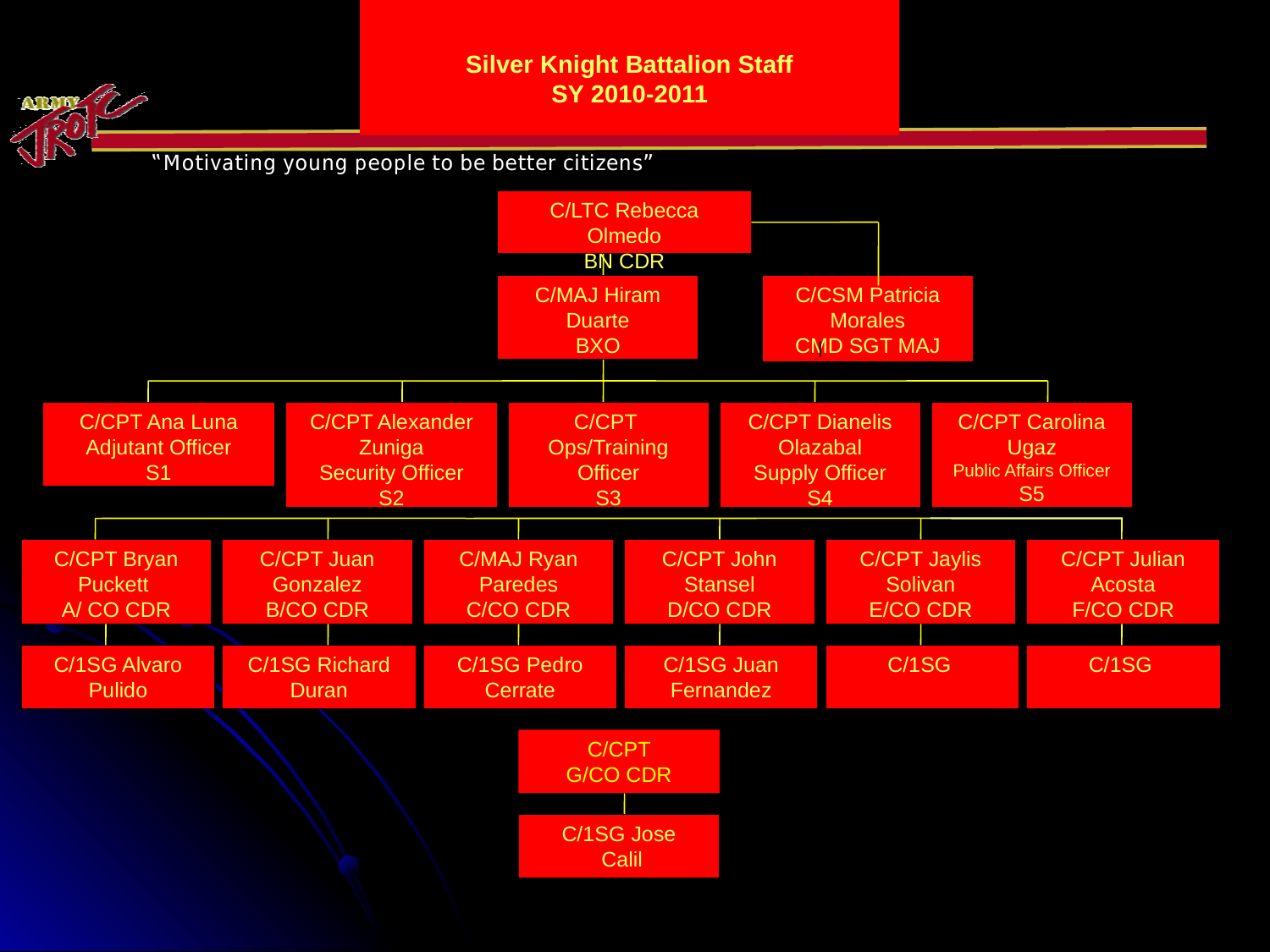

Silver Knight Battalion Staff
SY 2010-2011

C/LTC Rebecca Olmedo
BN CDR

C/MAJ Hiram Duarte
BXO
C/CSM Patricia Morales
CMD SGT MAJ

C/CPT Ana Luna
Adjutant Officer
S1
C/CPT Alexander Zuniga
Security Officer
S2
C/CPT
Ops/Training Officer
S3
C/CPT Dianelis Olazabal
Supply Officer
S4
C/CPT Carolina Ugaz
Public Affairs Officer
S5

C/CPT Bryan Puckett
A/ CO CDR
C/CPT Juan Gonzalez
B/CO CDR
C/MAJ Ryan Paredes
C/CO CDR
C/CPT John Stansel
D/CO CDR
C/CPT Jaylis Solivan
E/CO CDR
C/CPT Julian Acosta
F/CO CDR

C/1SG Alvaro Pulido

C/1SG Richard Duran

C/1SG Pedro Cerrate
C/1SG Juan Fernandez
C/1SG
C/1SG

C/CPT
G/CO CDR

C/1SG Jose
 Calil